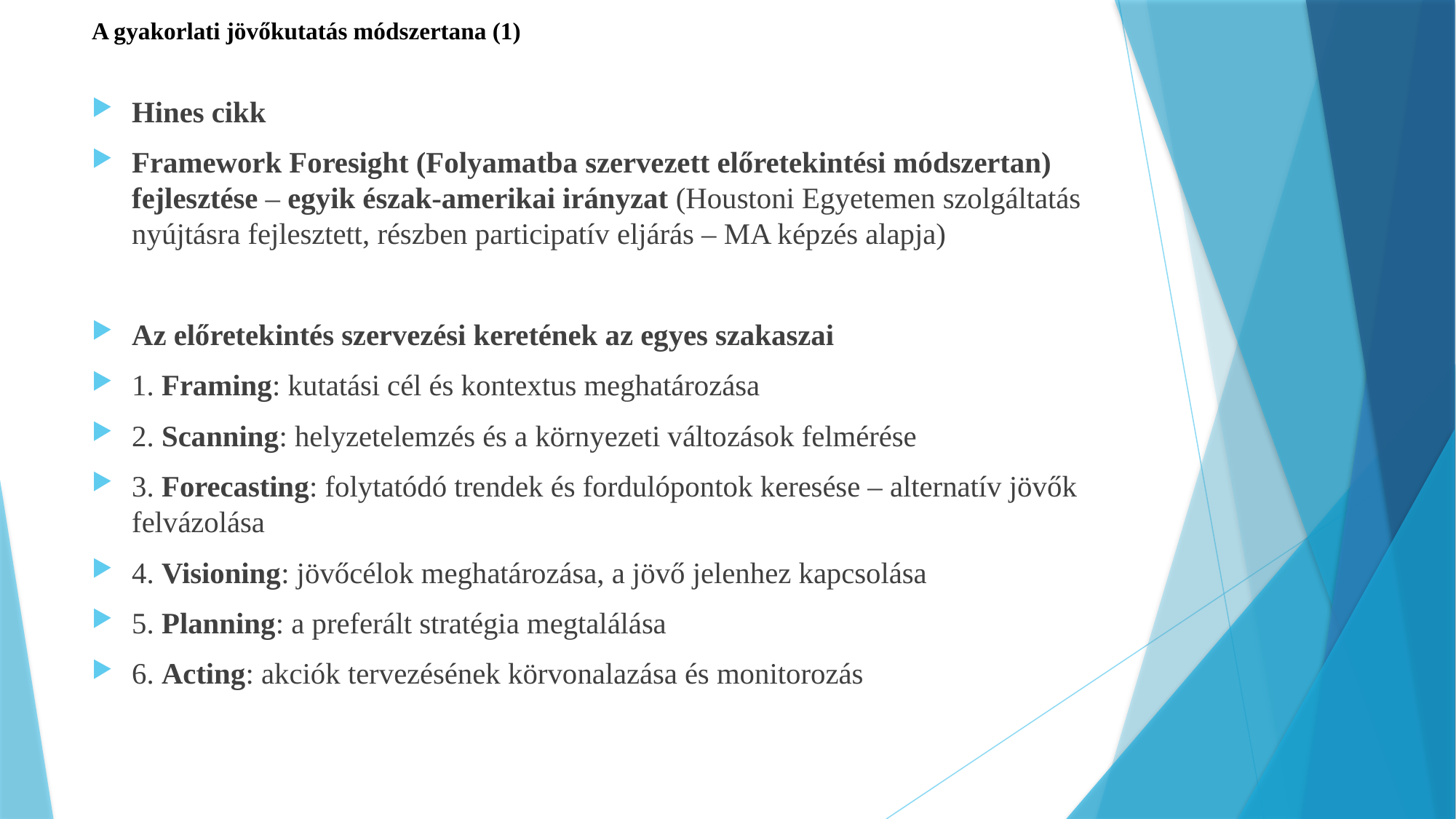

# A gyakorlati jövőkutatás módszertana (1)
Hines cikk
Framework Foresight (Folyamatba szervezett előretekintési módszertan) fejlesztése – egyik észak-amerikai irányzat (Houstoni Egyetemen szolgáltatás nyújtásra fejlesztett, részben participatív eljárás – MA képzés alapja)

Az előretekintés szervezési keretének az egyes szakaszai
1. Framing: kutatási cél és kontextus meghatározása
2. Scanning: helyzetelemzés és a környezeti változások felmérése
3. Forecasting: folytatódó trendek és fordulópontok keresése – alternatív jövők felvázolása
4. Visioning: jövőcélok meghatározása, a jövő jelenhez kapcsolása
5. Planning: a preferált stratégia megtalálása
6. Acting: akciók tervezésének körvonalazása és monitorozás